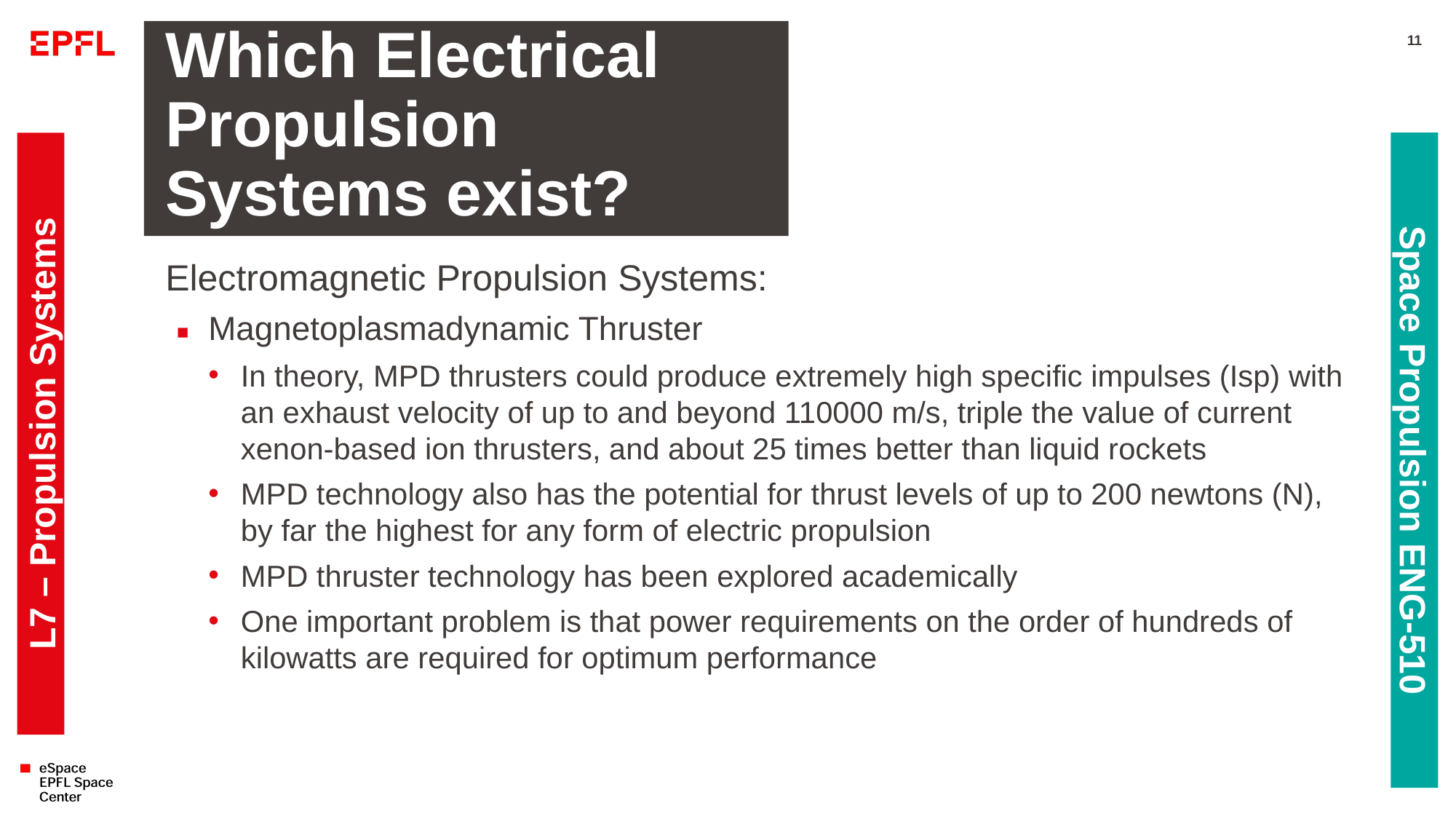

# Which Electrical Propulsion Systems exist?
11
Electromagnetic Propulsion Systems:
Magnetoplasmadynamic Thruster
In theory, MPD thrusters could produce extremely high specific impulses (Isp) with an exhaust velocity of up to and beyond 110000 m/s, triple the value of current xenon-based ion thrusters, and about 25 times better than liquid rockets
MPD technology also has the potential for thrust levels of up to 200 newtons (N), by far the highest for any form of electric propulsion
MPD thruster technology has been explored academically
One important problem is that power requirements on the order of hundreds of kilowatts are required for optimum performance
L7 – Propulsion Systems
Space Propulsion ENG-510